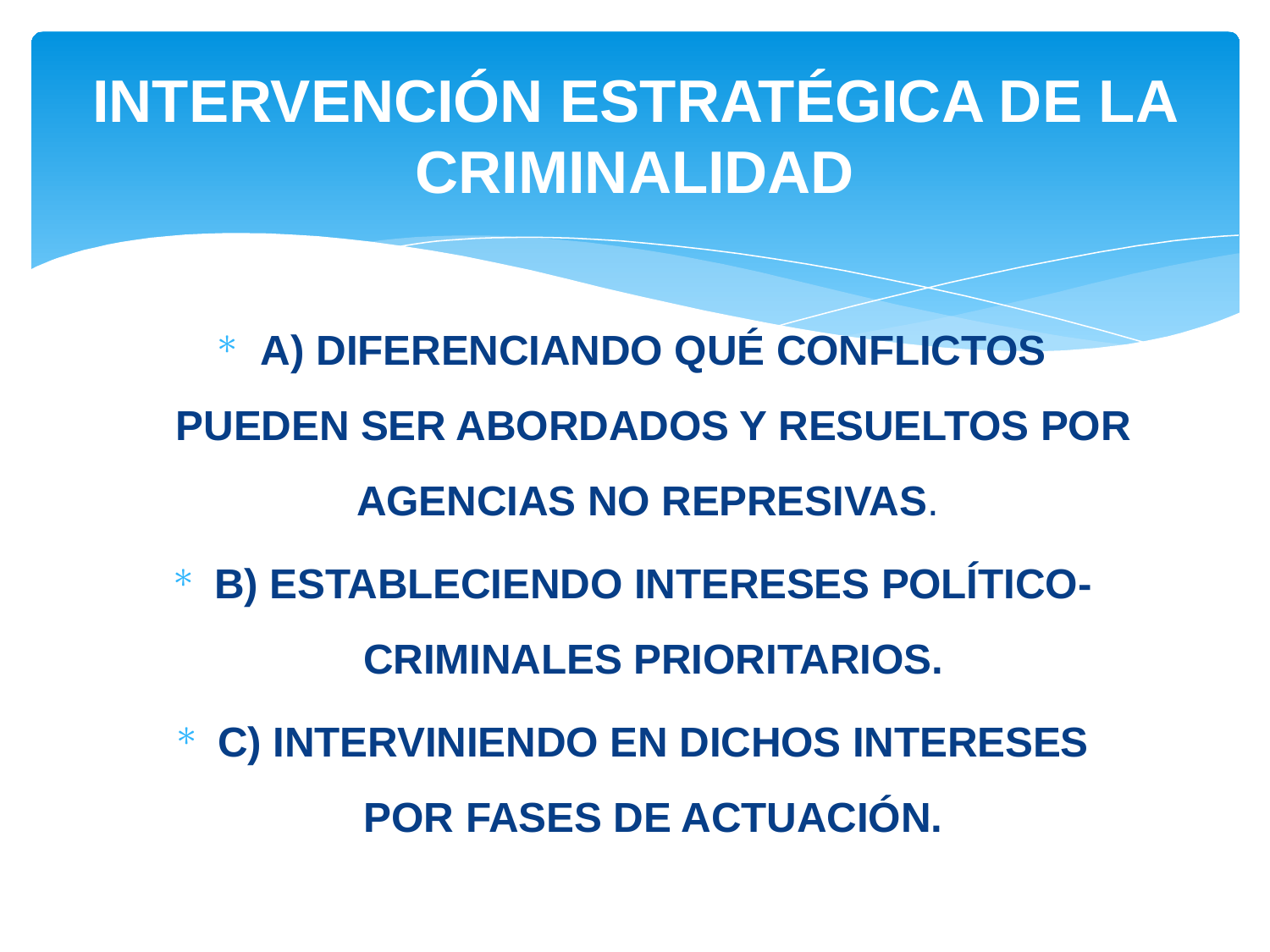

# INTERVENCIÓN ESTRATÉGICA DE LA CRIMINALIDAD
A) DIFERENCIANDO QUÉ CONFLICTOS PUEDEN SER ABORDADOS Y RESUELTOS POR AGENCIAS NO REPRESIVAS.
B) ESTABLECIENDO INTERESES POLÍTICO-CRIMINALES PRIORITARIOS.
C) INTERVINIENDO EN DICHOS INTERESES POR FASES DE ACTUACIÓN.